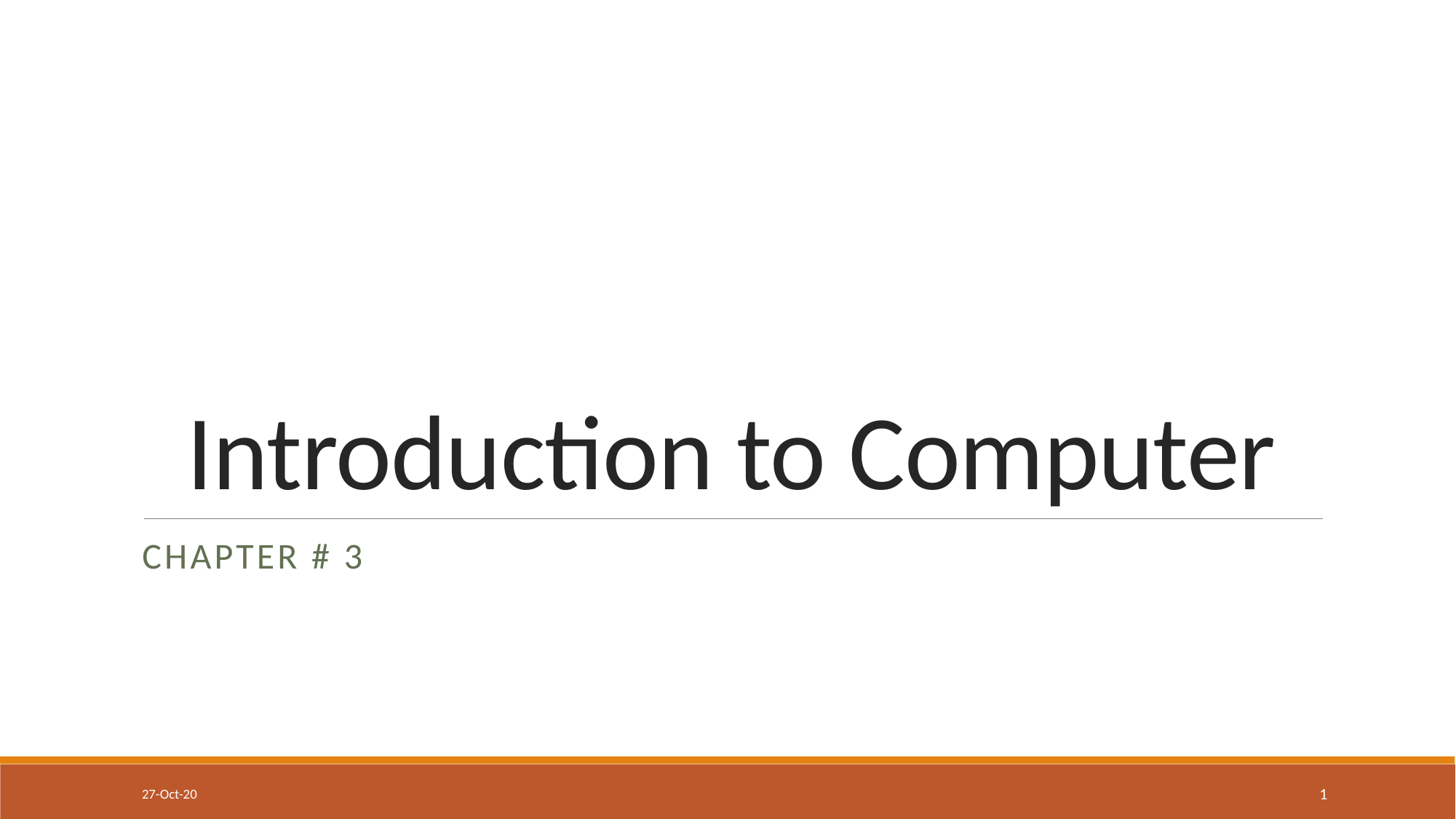

# Introduction to Computer
Chapter # 3
27-Oct-20
1